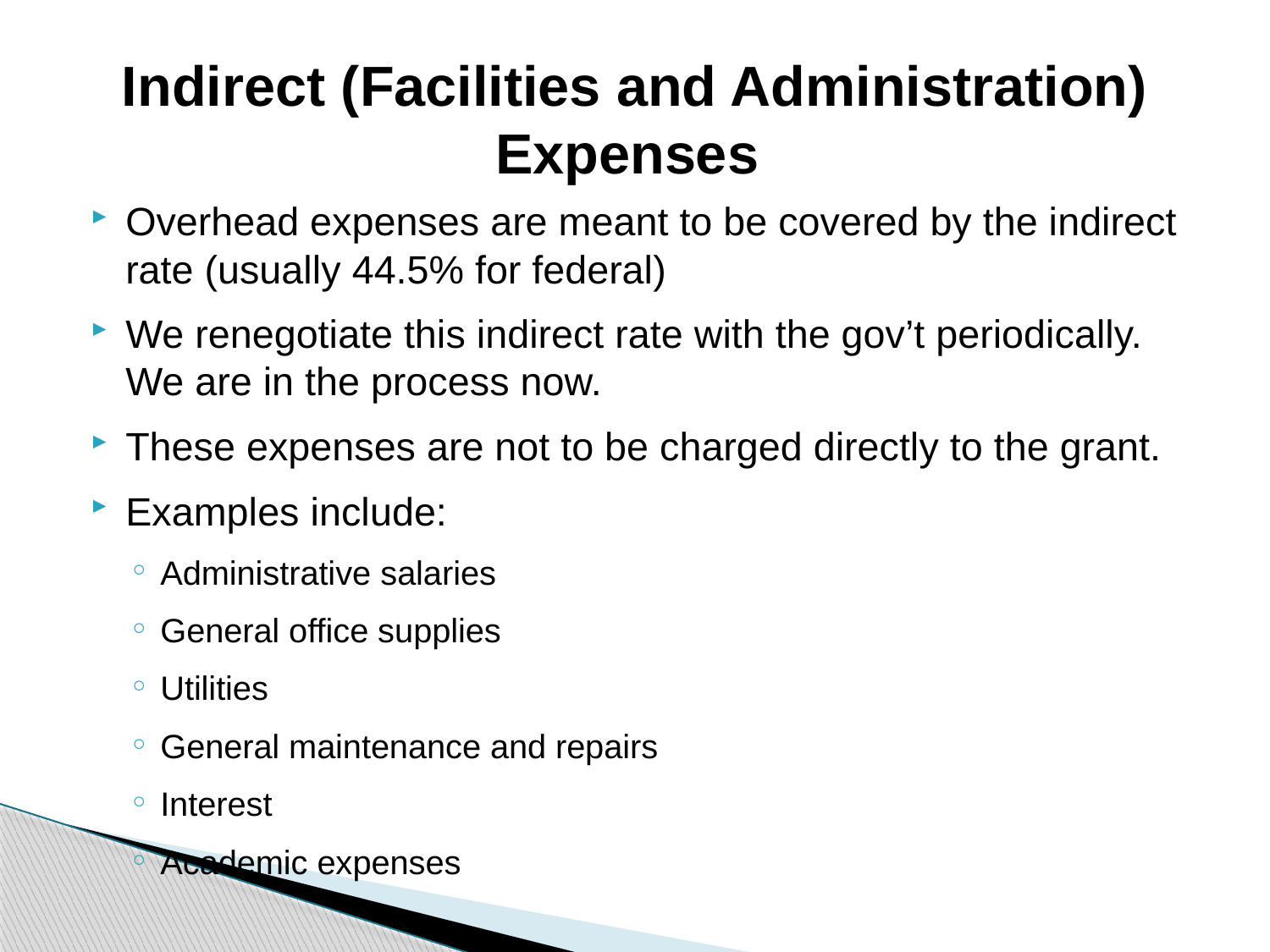

# Indirect (Facilities and Administration) Expenses
Overhead expenses are meant to be covered by the indirect rate (usually 44.5% for federal)
We renegotiate this indirect rate with the gov’t periodically.    We are in the process now.
These expenses are not to be charged directly to the grant.
Examples include:
Administrative salaries
General office supplies
Utilities
General maintenance and repairs
Interest
Academic expenses